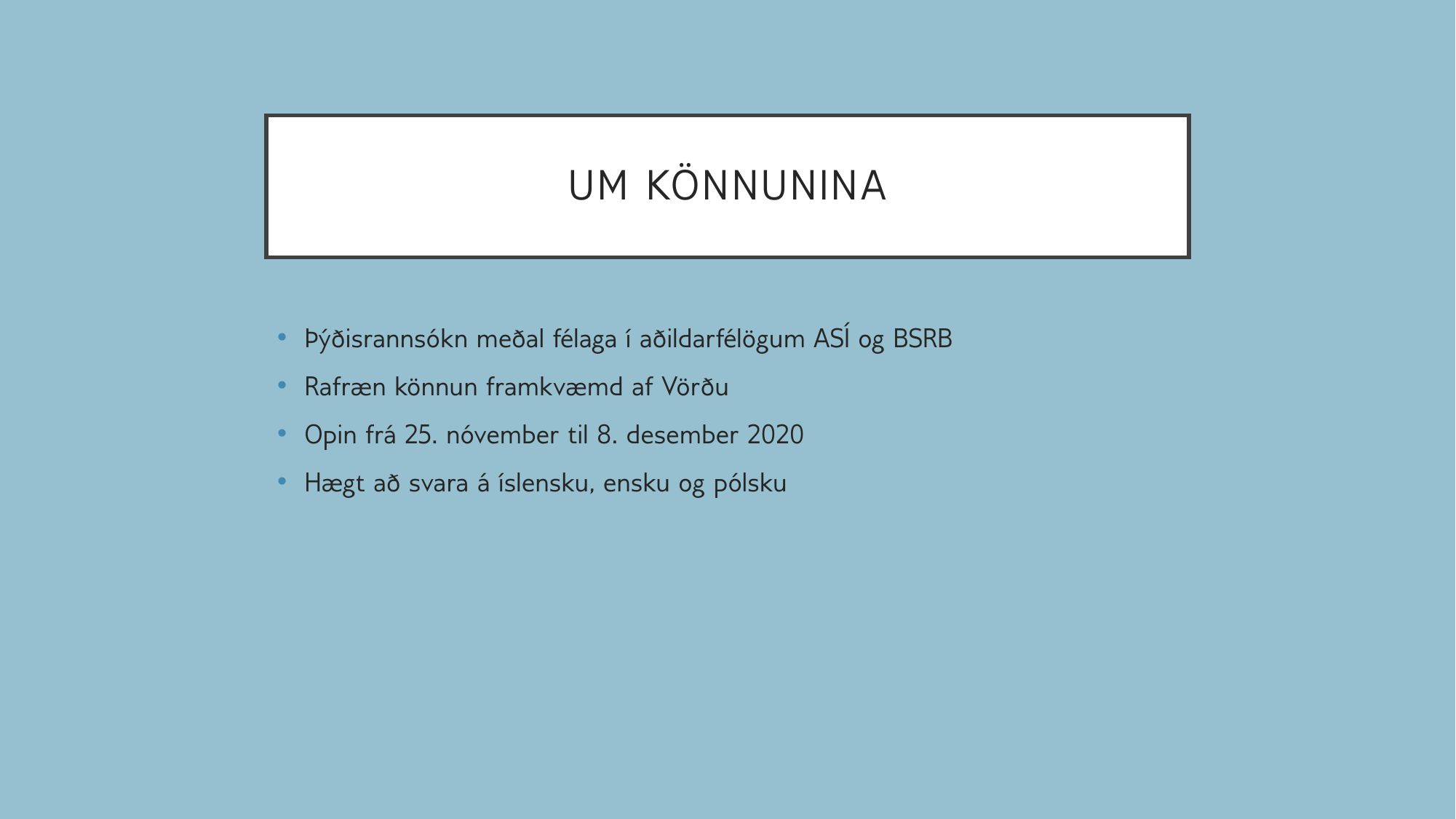

# Um könnunina
Þýðisrannsókn meðal félaga í aðildarfélögum ASÍ og BSRB
Rafræn könnun framkvæmd af Vörðu
Opin frá 25. nóvember til 8. desember 2020
Hægt að svara á íslensku, ensku og pólsku